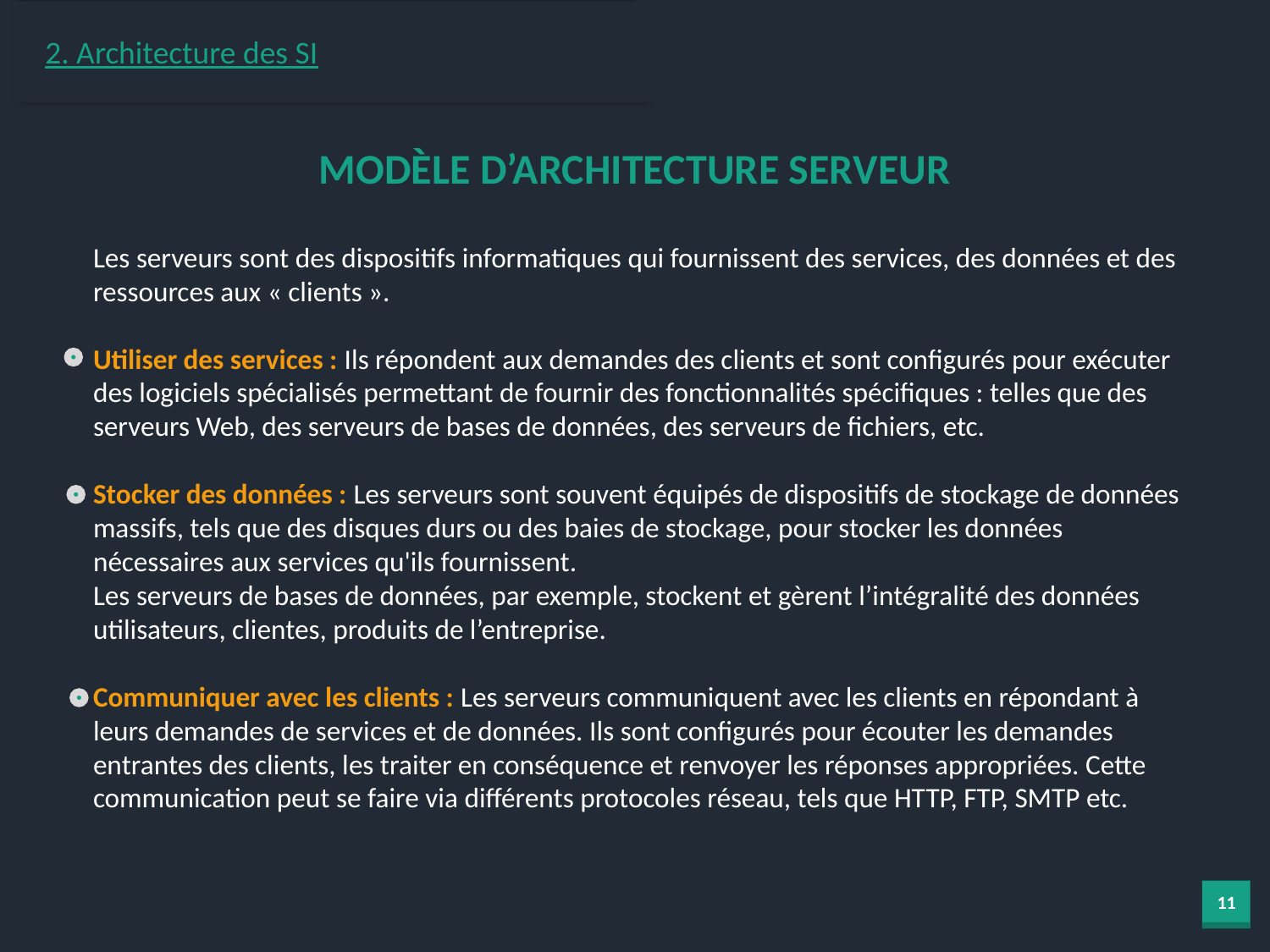

2. Architecture des SI
MODÈLE D’ARCHITECTURE SERVEUR
Les serveurs sont des dispositifs informatiques qui fournissent des services, des données et des ressources aux « clients ».

Utiliser des services : Ils répondent aux demandes des clients et sont configurés pour exécuter des logiciels spécialisés permettant de fournir des fonctionnalités spécifiques : telles que des serveurs Web, des serveurs de bases de données, des serveurs de fichiers, etc.

Stocker des données : Les serveurs sont souvent équipés de dispositifs de stockage de données massifs, tels que des disques durs ou des baies de stockage, pour stocker les données nécessaires aux services qu'ils fournissent.
Les serveurs de bases de données, par exemple, stockent et gèrent l’intégralité des données utilisateurs, clientes, produits de l’entreprise.

Communiquer avec les clients : Les serveurs communiquent avec les clients en répondant à leurs demandes de services et de données. Ils sont configurés pour écouter les demandes entrantes des clients, les traiter en conséquence et renvoyer les réponses appropriées. Cette communication peut se faire via différents protocoles réseau, tels que HTTP, FTP, SMTP etc.

11